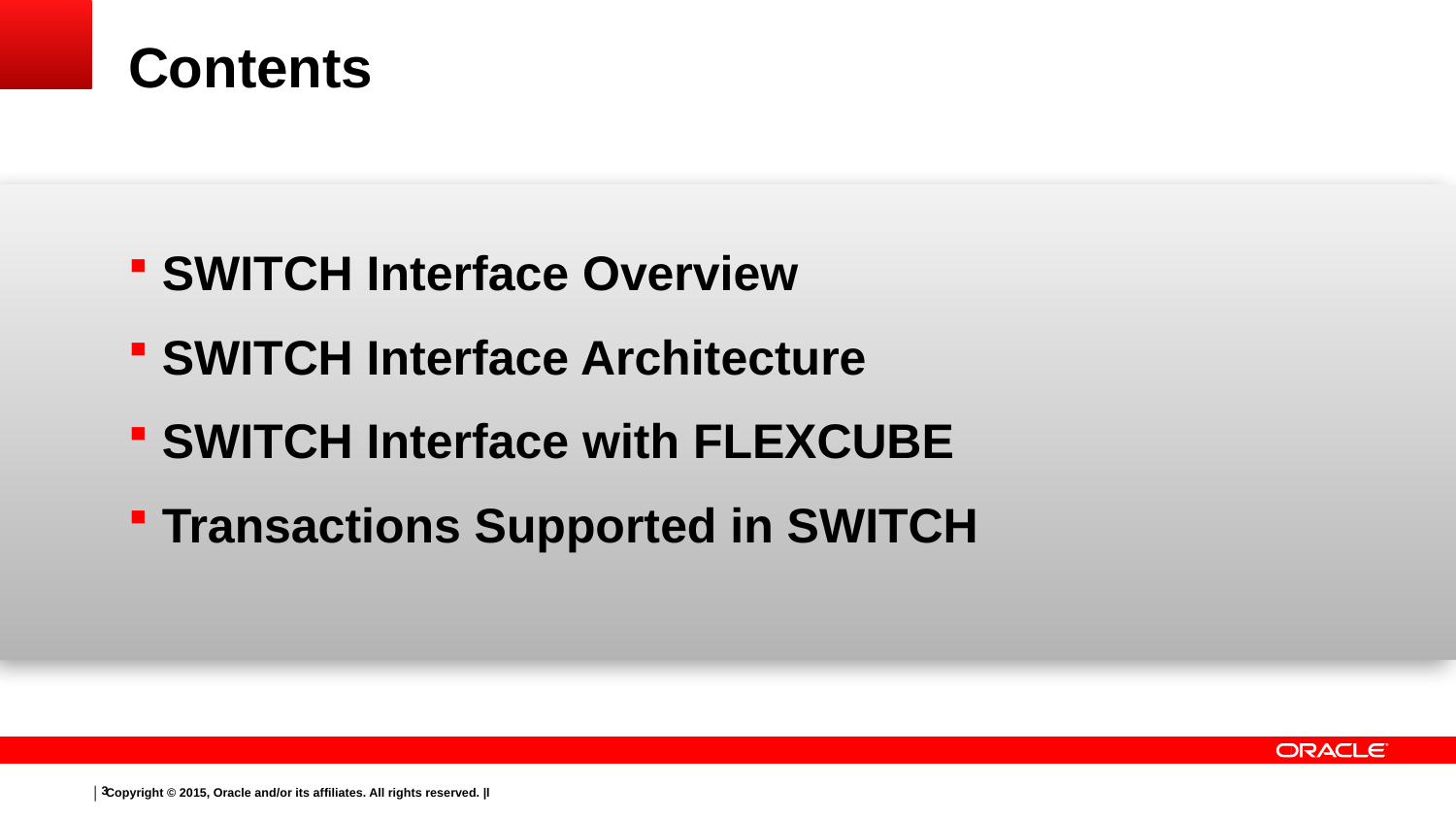

# Contents
SWITCH Interface Overview
SWITCH Interface Architecture
SWITCH Interface with FLEXCUBE
Transactions Supported in SWITCH